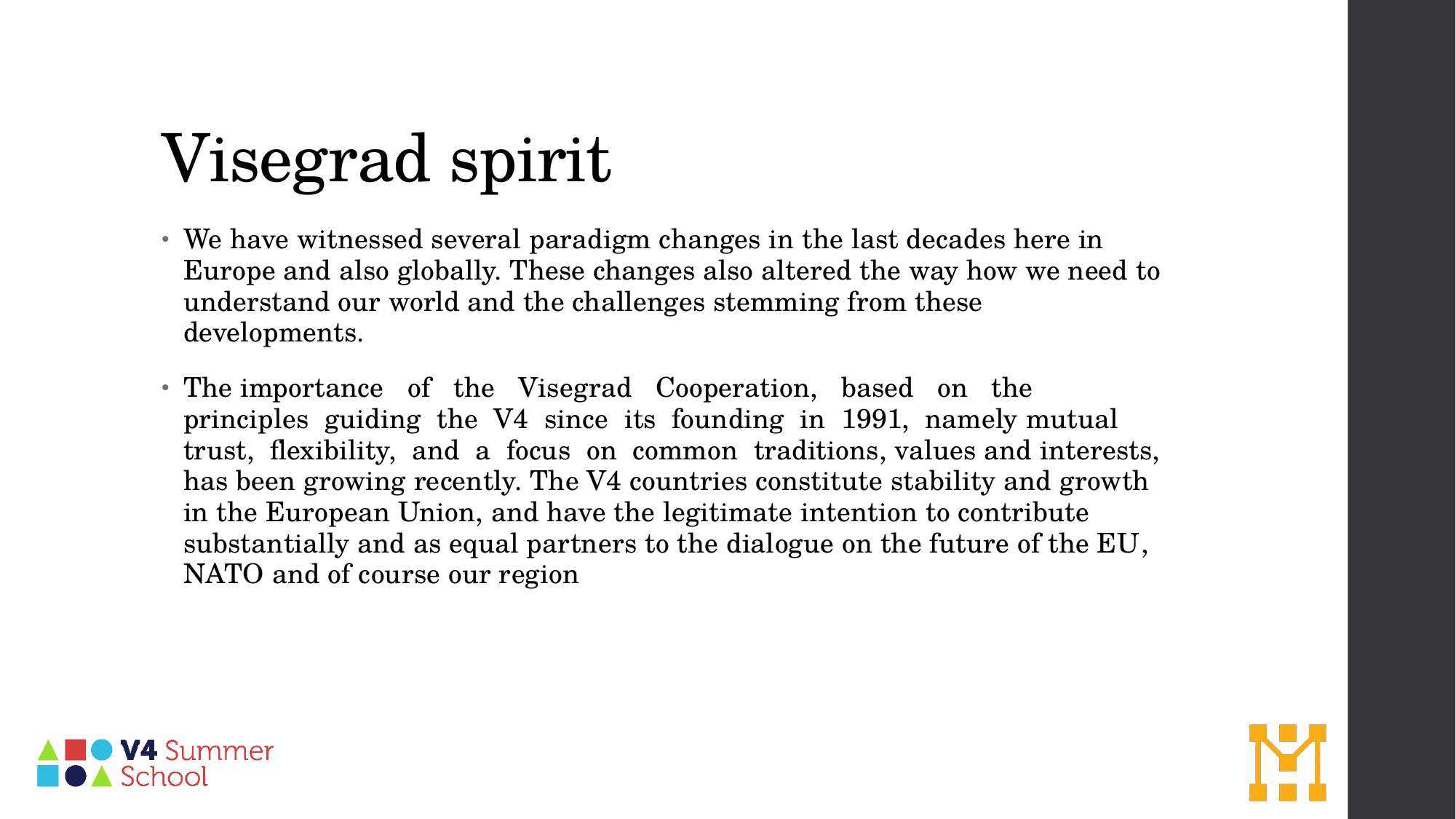

# Visegrad spirit
We have witnessed several paradigm changes in the last decades here in Europe and also globally. These changes also altered the way how we need to understand our world and the challenges stemming from these developments.
The importance   of   the   Visegrad   Cooperation,   based   on   the principles  guiding  the  V4  since  its  founding  in  1991,  namely mutual  trust,  flexibility,  and  a  focus  on  common  traditions, values and interests, has been growing recently. The V4 countries constitute stability and growth in the European Union, and have the legitimate intention to contribute substantially and as equal partners to the dialogue on the future of the EU, NATO and of course our region